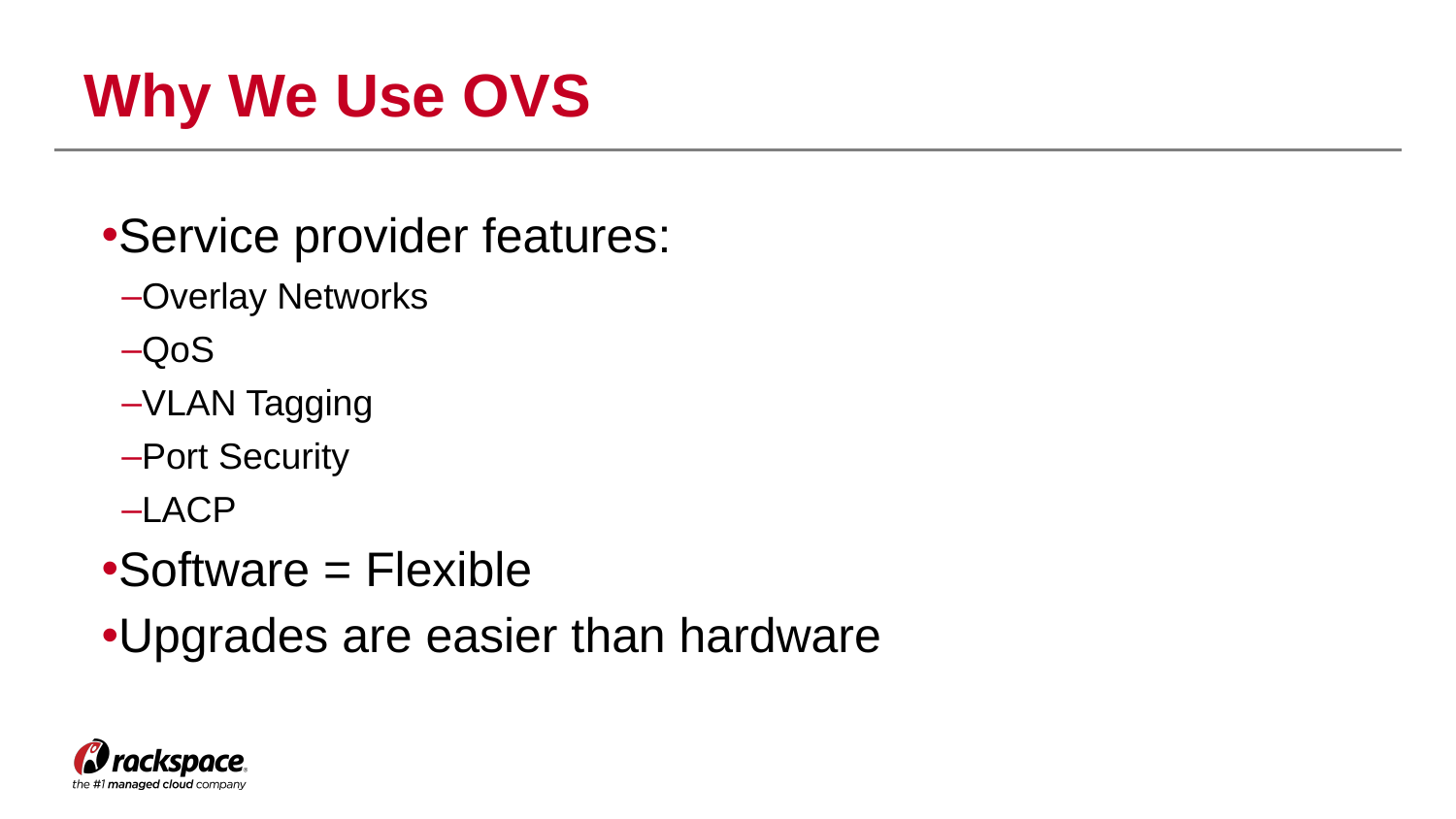

# Why We Use OVS
Service provider features:
Overlay Networks
QoS
VLAN Tagging
Port Security
LACP
Software = Flexible
Upgrades are easier than hardware